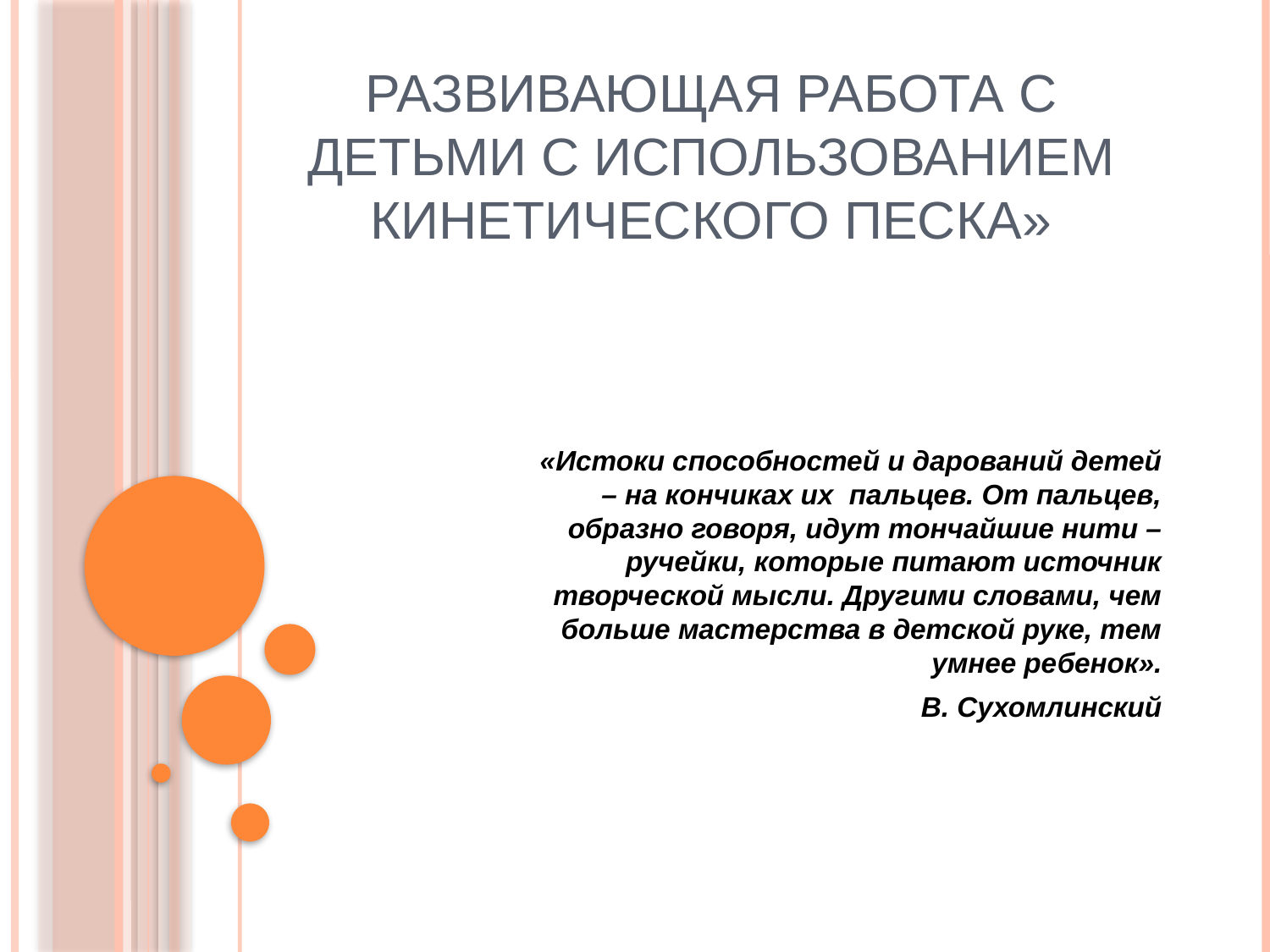

# Развивающая работа с детьми с использованием кинетического песка»
 «Истоки способностей и дарований детей – на кончиках их  пальцев. От пальцев, образно говоря, идут тончайшие нити – ручейки, которые питают источник творческой мысли. Другими словами, чем больше мастерства в детской руке, тем умнее ребенок».
В. Сухомлинский